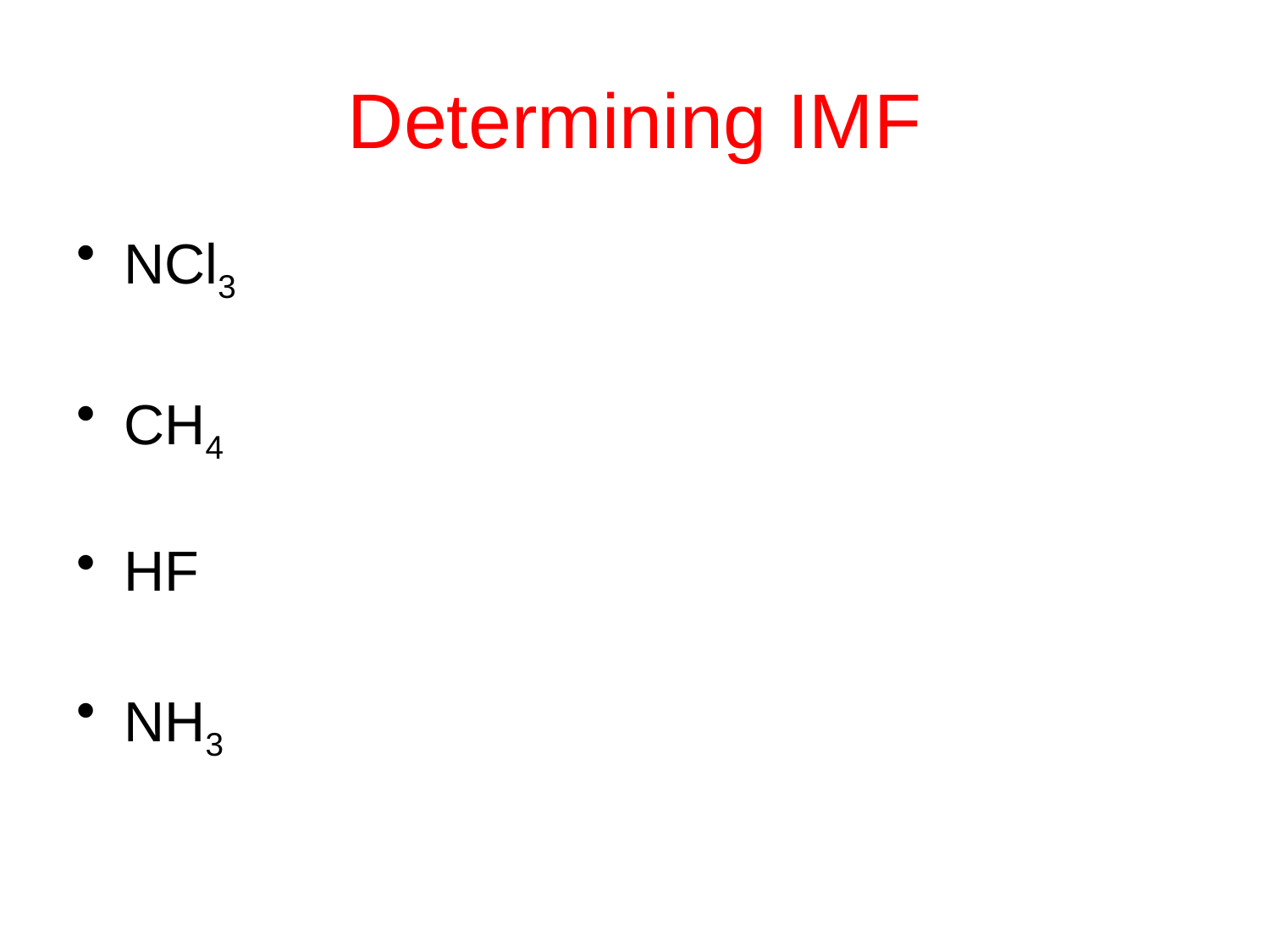

# Determining IMF
NCl3

CH4

HF

NH3